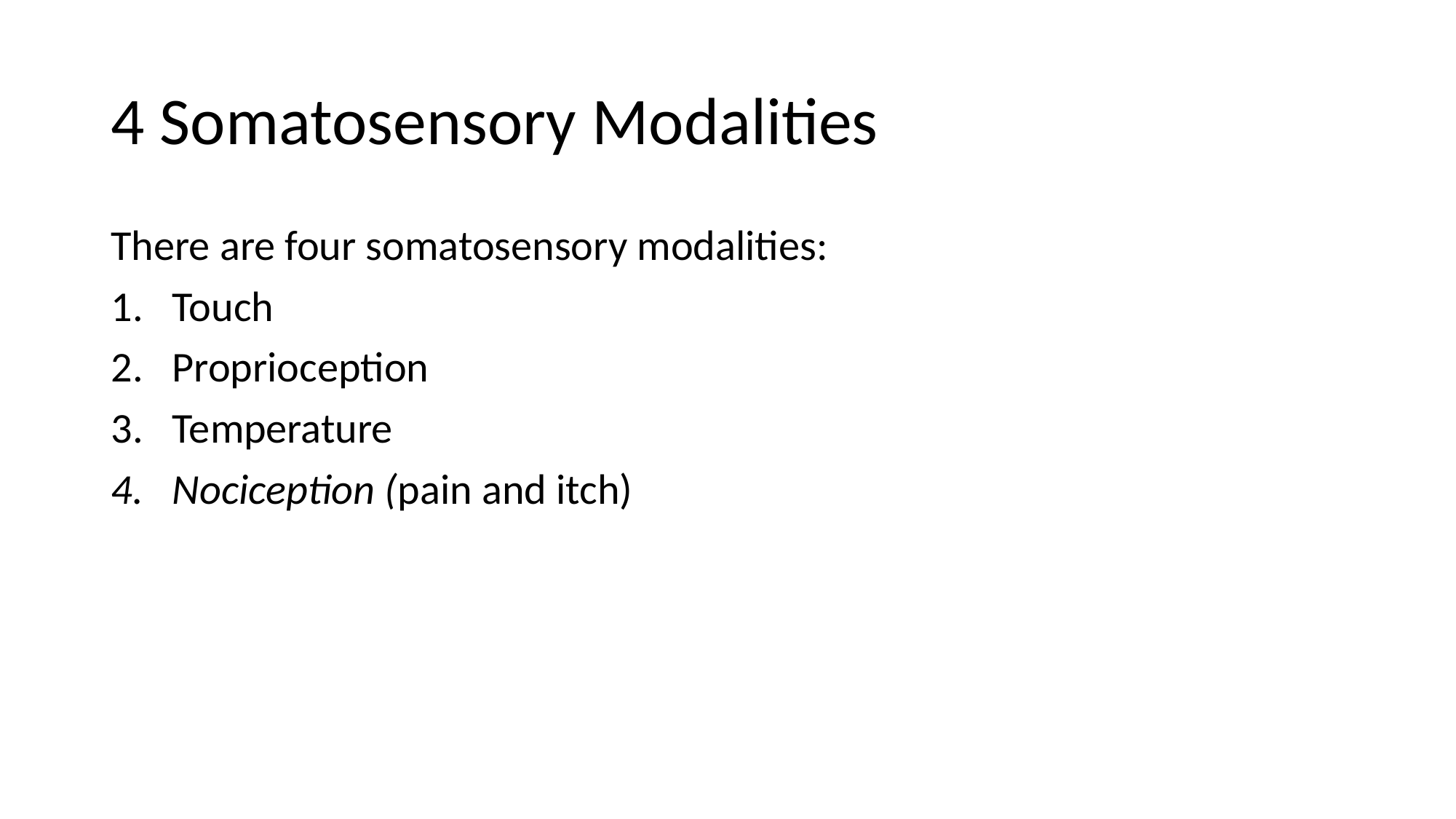

# 4 Somatosensory Modalities
There are four somatosensory modalities:
Touch
Proprioception
Temperature
Nociception (pain and itch)